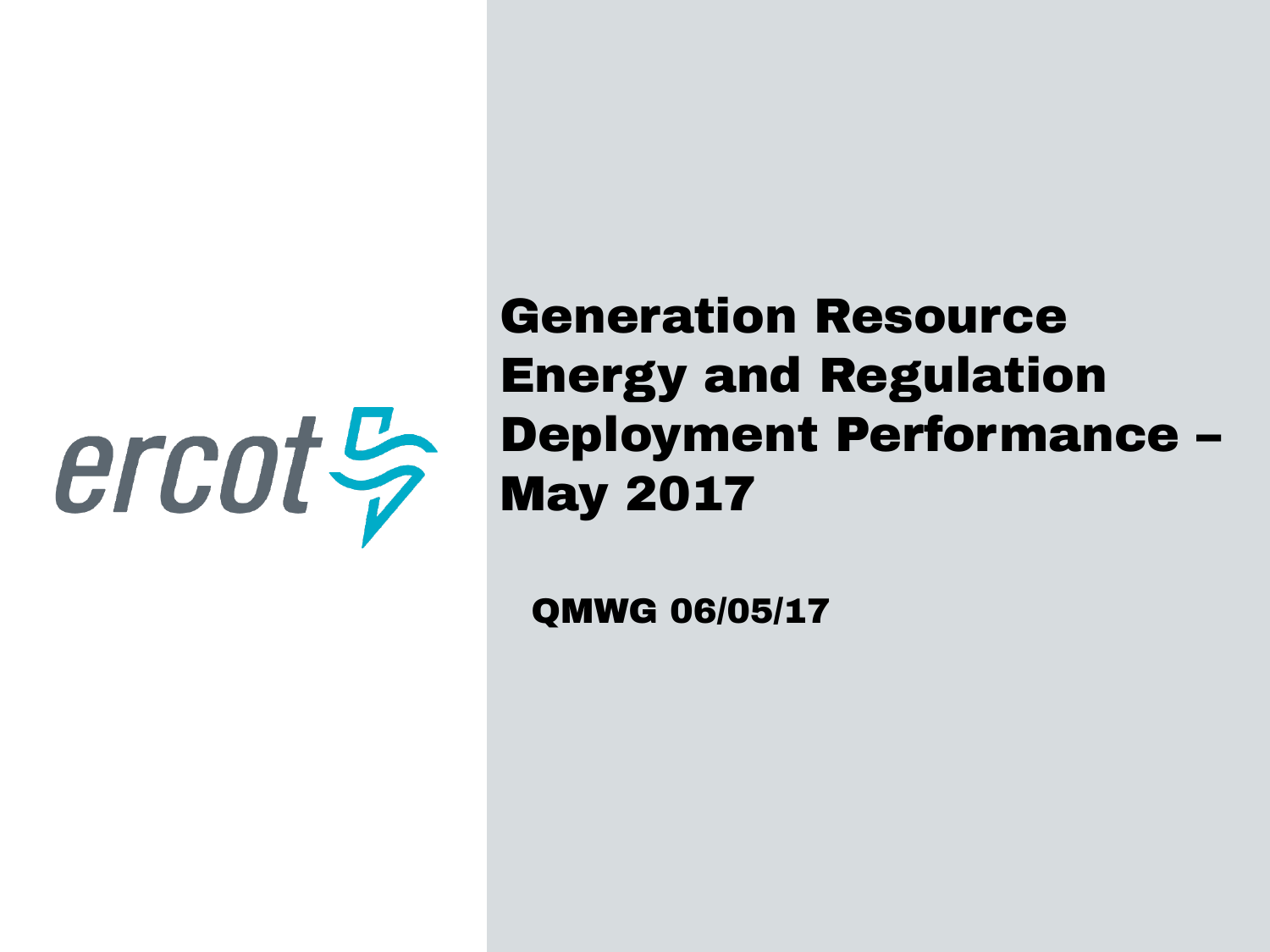

Generation Resource Energy and Regulation Deployment Performance – May 2017
QMWG 06/05/17